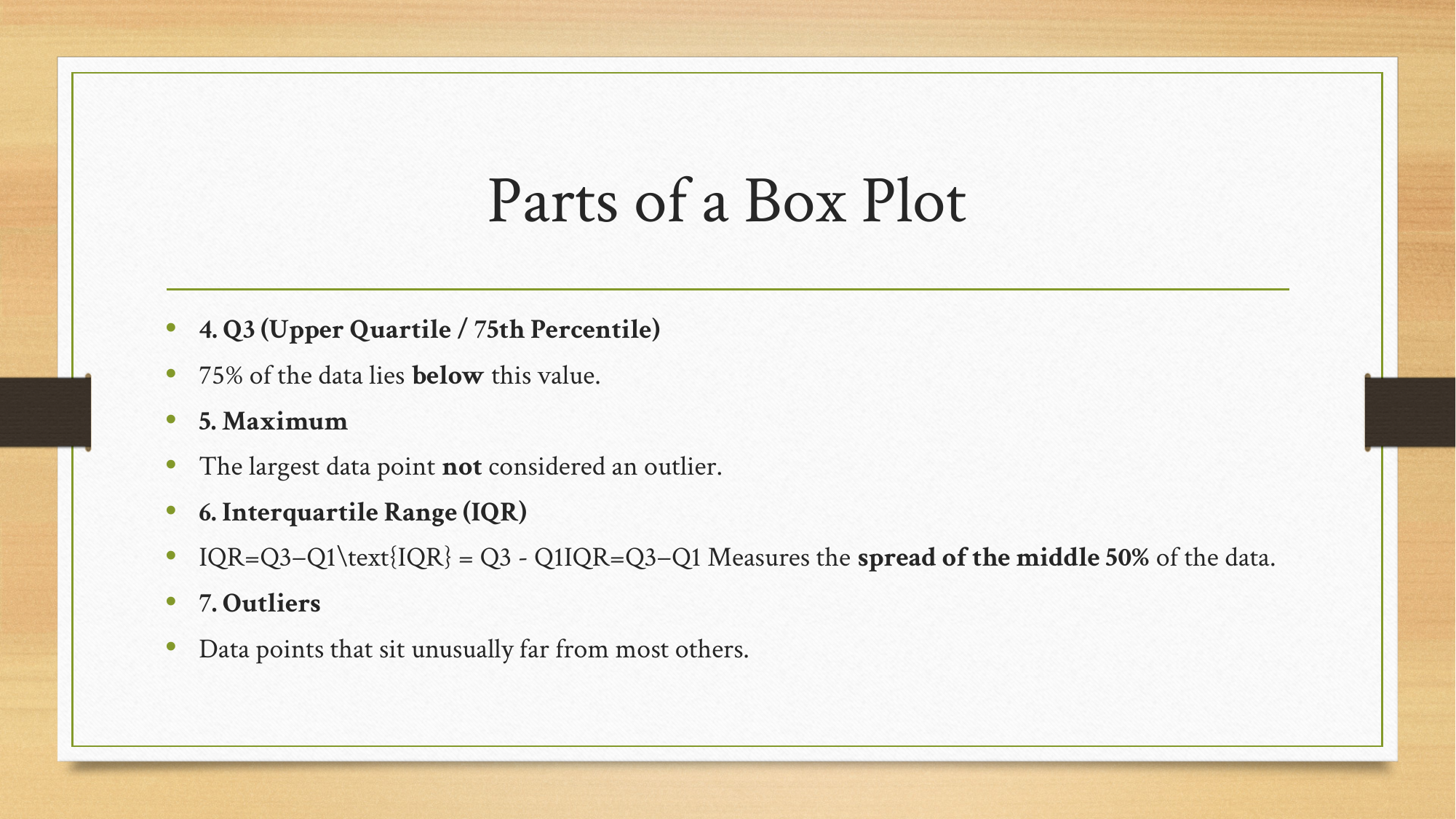

# Parts of a Box Plot
4. Q3 (Upper Quartile / 75th Percentile)
75% of the data lies below this value.
5. Maximum
The largest data point not considered an outlier.
6. Interquartile Range (IQR)
IQR=Q3−Q1\text{IQR} = Q3 - Q1IQR=Q3−Q1 Measures the spread of the middle 50% of the data.
7. Outliers
Data points that sit unusually far from most others.